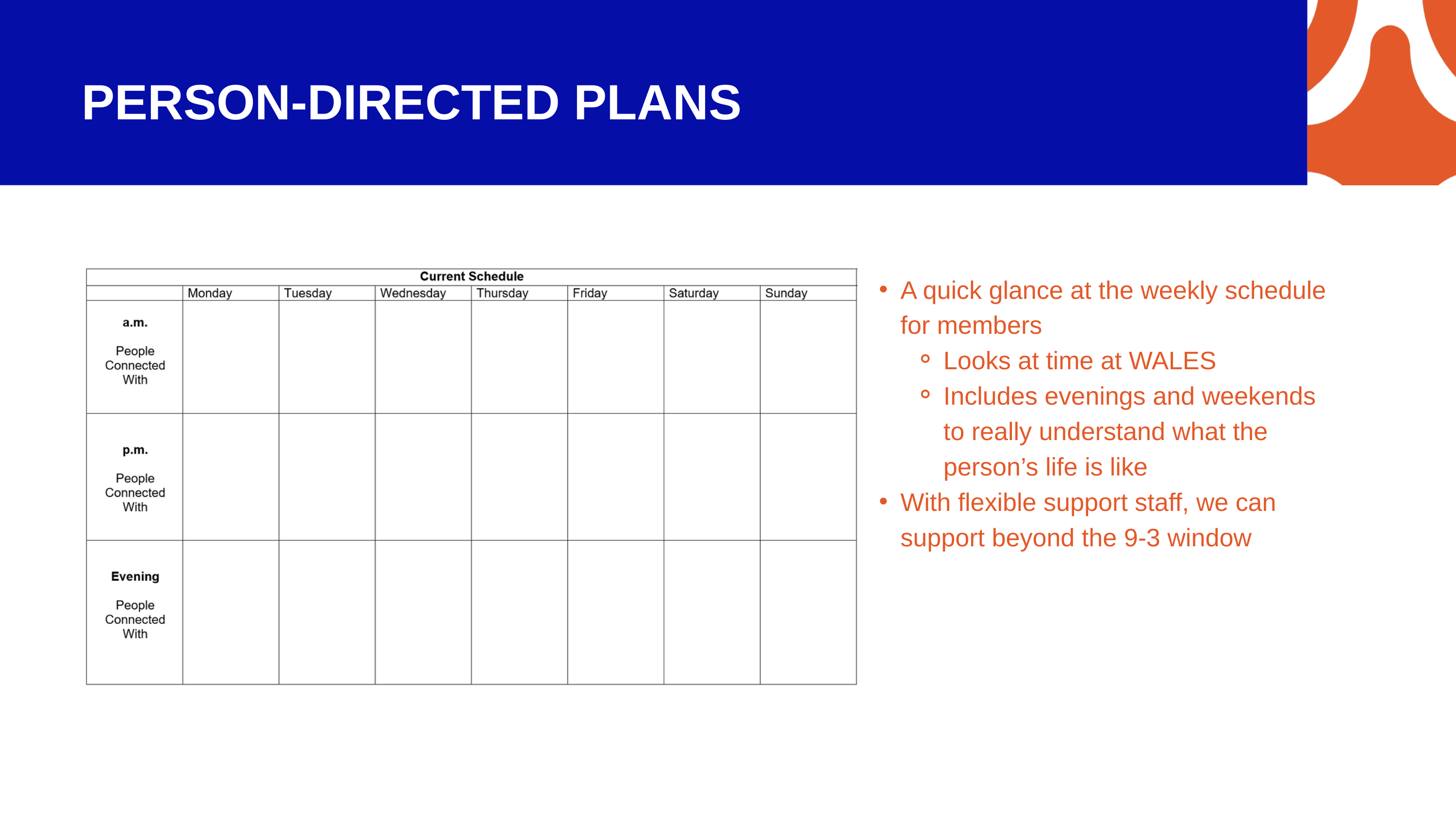

PERSON-DIRECTED PLANS

A quick glance at the weekly schedule for members
Looks at time at WALES
Includes evenings and weekends to really understand what the person’s life is like
With flexible support staff, we can support beyond the 9-3 window